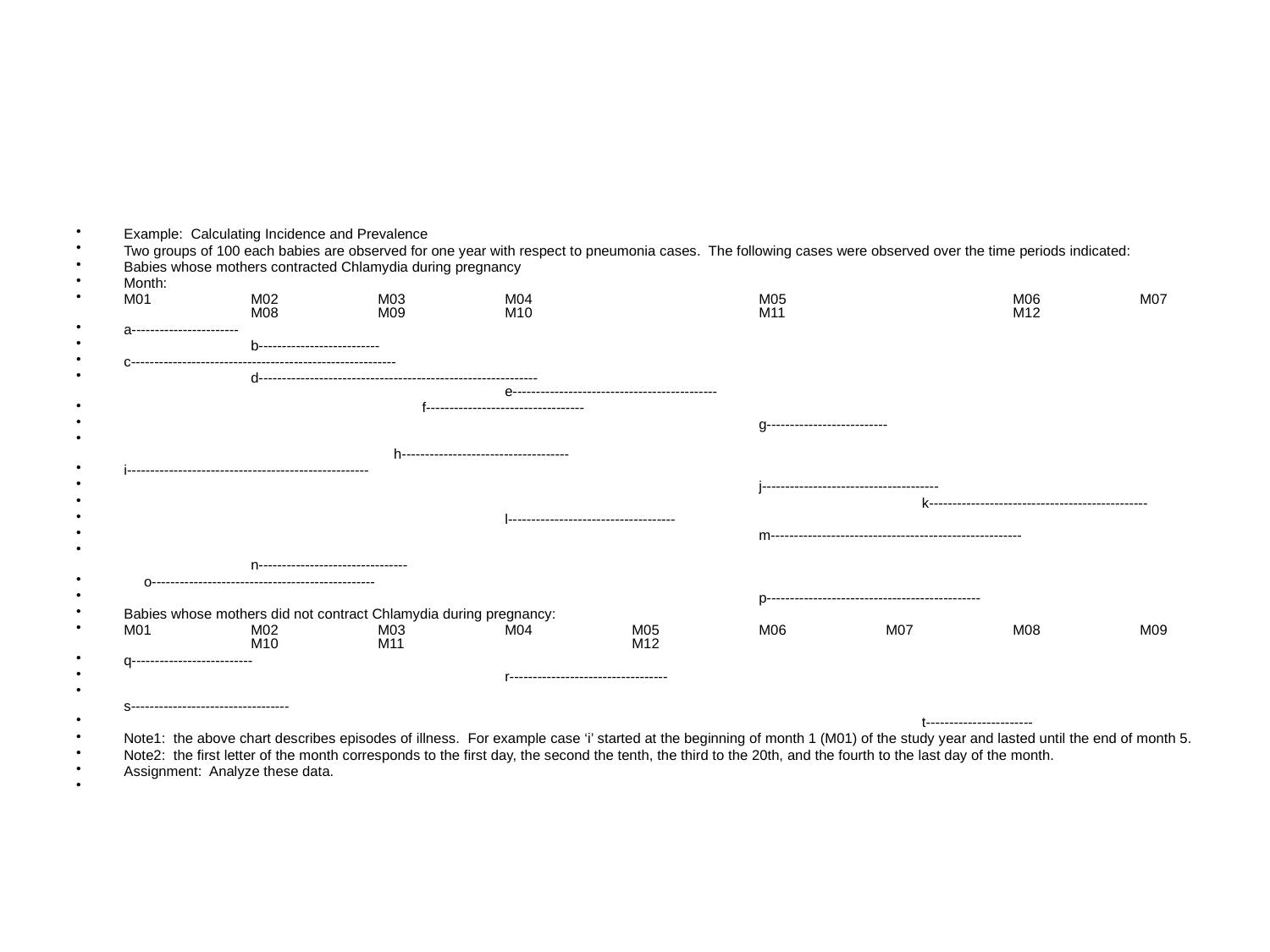

#
Example:  Calculating Incidence and Prevalence
Two groups of 100 each babies are observed for one year with respect to pneumonia cases.  The following cases were observed over the time periods indicated:
Babies whose mothers contracted Chlamydia during pregnancy
Month:
M01	M02	M03	M04		M05		M06	M07	M08	M09	M10		M11		M12
a-----------------------
	b--------------------------
c---------------------------------------------------------
	d------------------------------------------------------------								e--------------------------------------------
		           f----------------------------------
					g--------------------------
										    h------------------------------------
i----------------------------------------------------
					j--------------------------------------
						         k-----------------------------------------------
			l------------------------------------
					m------------------------------------------------------
									n--------------------------------
     o------------------------------------------------
					p----------------------------------------------
Babies whose mothers did not contract Chlamydia during pregnancy:
M01	M02	M03	M04	M05	M06	M07	M08	M09	M10	M11		M12
q--------------------------
			r----------------------------------
								s----------------------------------
						         t-----------------------
Note1:  the above chart describes episodes of illness.  For example case ‘i’ started at the beginning of month 1 (M01) of the study year and lasted until the end of month 5.
Note2:  the first letter of the month corresponds to the first day, the second the tenth, the third to the 20th, and the fourth to the last day of the month.
Assignment:  Analyze these data.